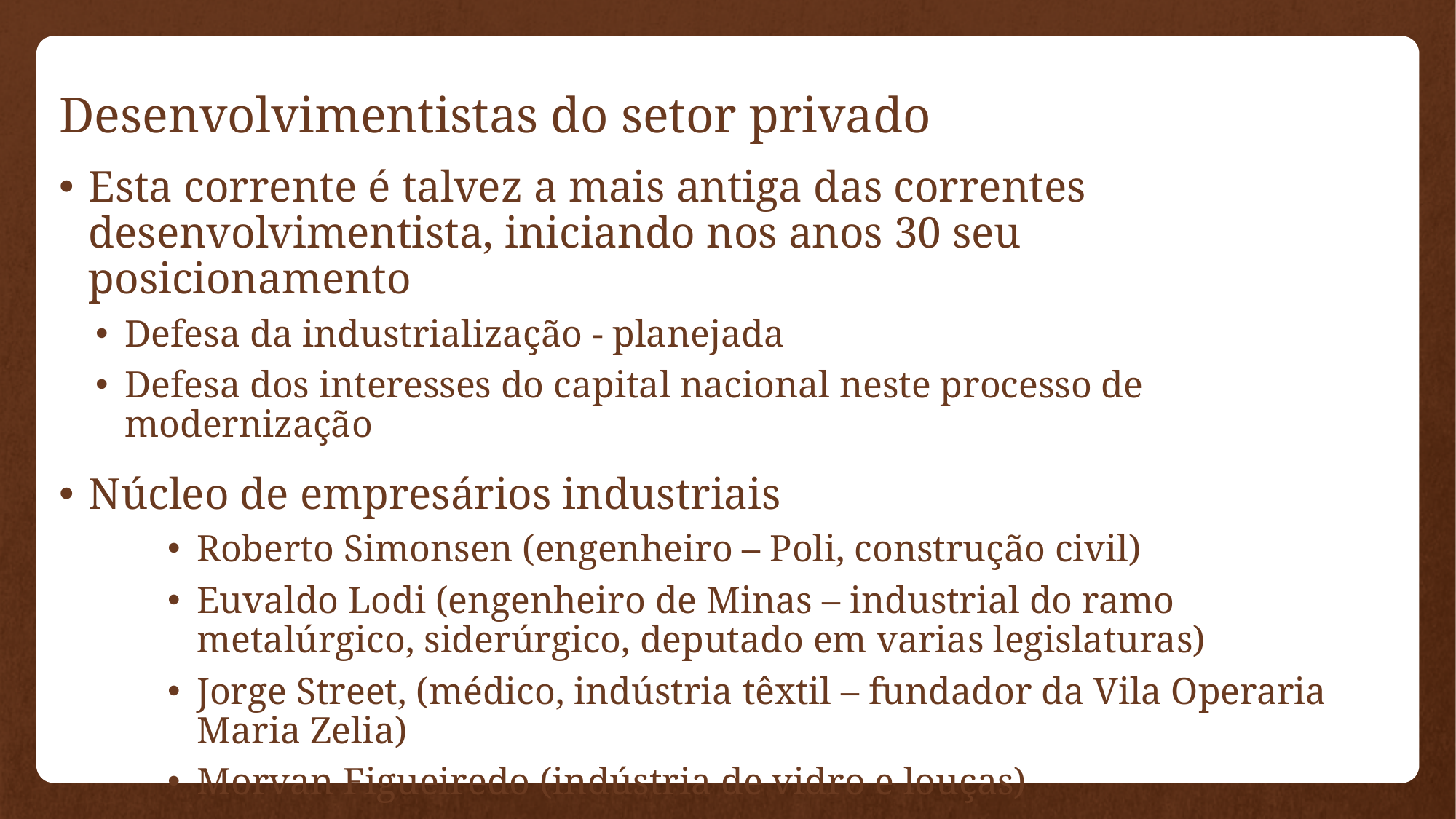

# Desenvolvimentistas do setor privado
Esta corrente é talvez a mais antiga das correntes desenvolvimentista, iniciando nos anos 30 seu posicionamento
Defesa da industrialização - planejada
Defesa dos interesses do capital nacional neste processo de modernização
Núcleo de empresários industriais
Roberto Simonsen (engenheiro – Poli, construção civil)
Euvaldo Lodi (engenheiro de Minas – industrial do ramo metalúrgico, siderúrgico, deputado em varias legislaturas)
Jorge Street, (médico, indústria têxtil – fundador da Vila Operaria Maria Zelia)
Morvan Figueiredo (indústria de vidro e louças)